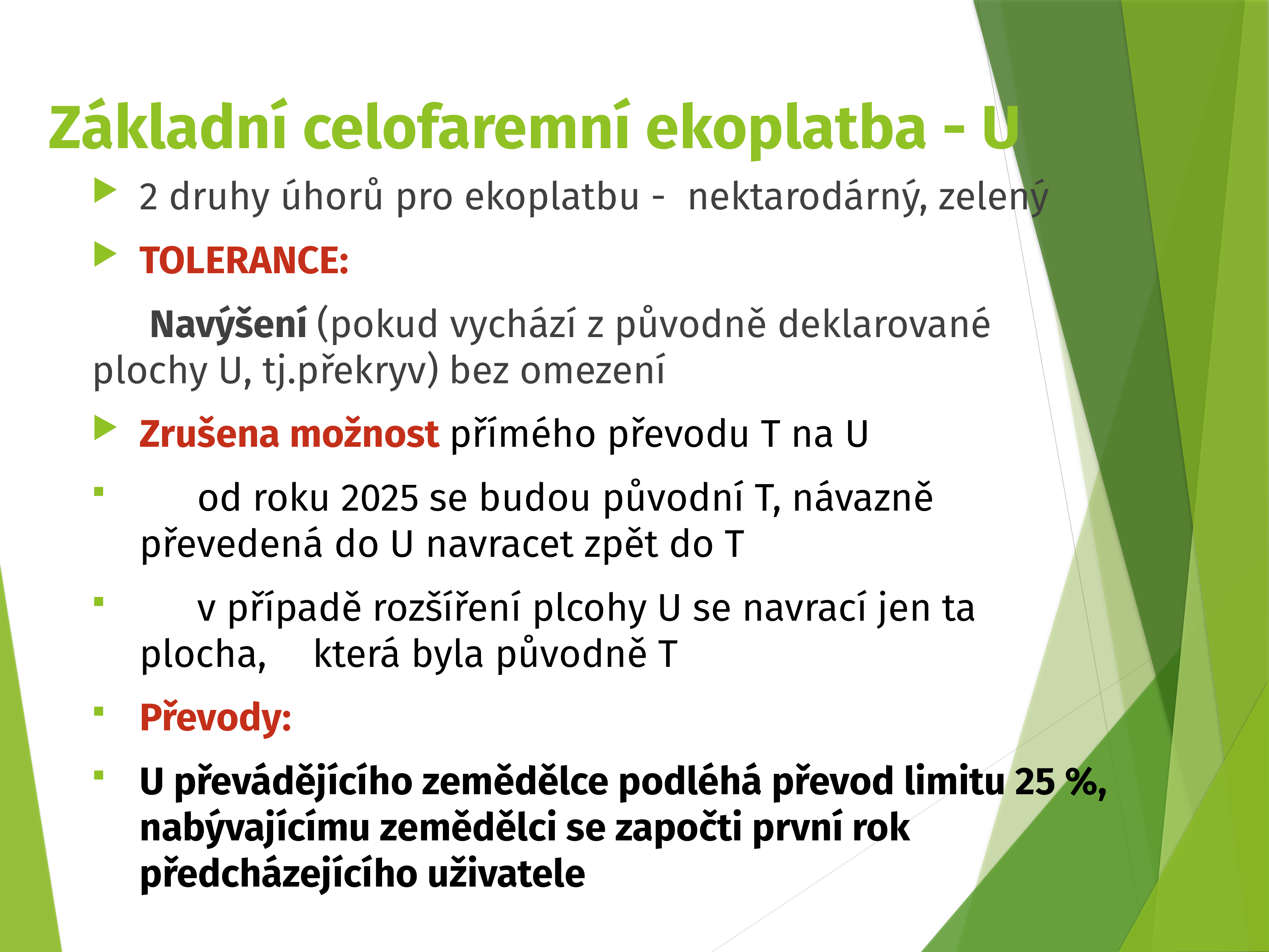

# Základní celofaremní ekoplatba - U
2 druhy úhorů pro ekoplatbu -  nektarodárný, zelený
TOLERANCE:
	Navýšení (pokud vychází z původně deklarované 	plochy U, tj.překryv) bez omezení
Zrušena možnost přímého převodu T na U
	od roku 2025 se budou původní T, návazně 	převedená do U navracet zpět do T
	v případě rozšíření plcohy U se navrací jen ta plocha, 	která byla původně T
Převody:
U převádějícího zemědělce podléhá převod limitu 25 %, nabývajícímu zemědělci se započti první rok předcházejícího uživatele